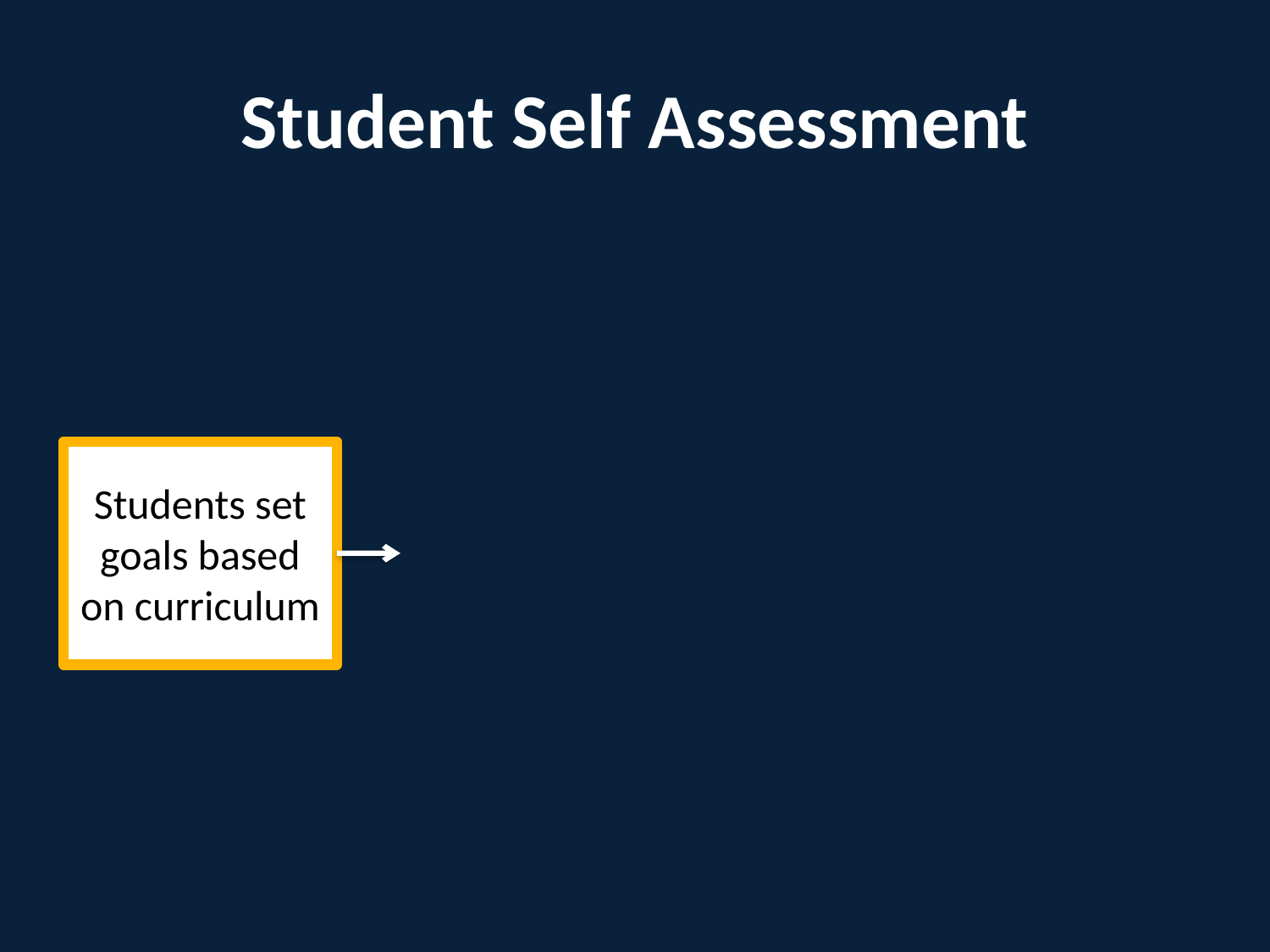

# Student Self Assessment
Students set goals based on curriculum